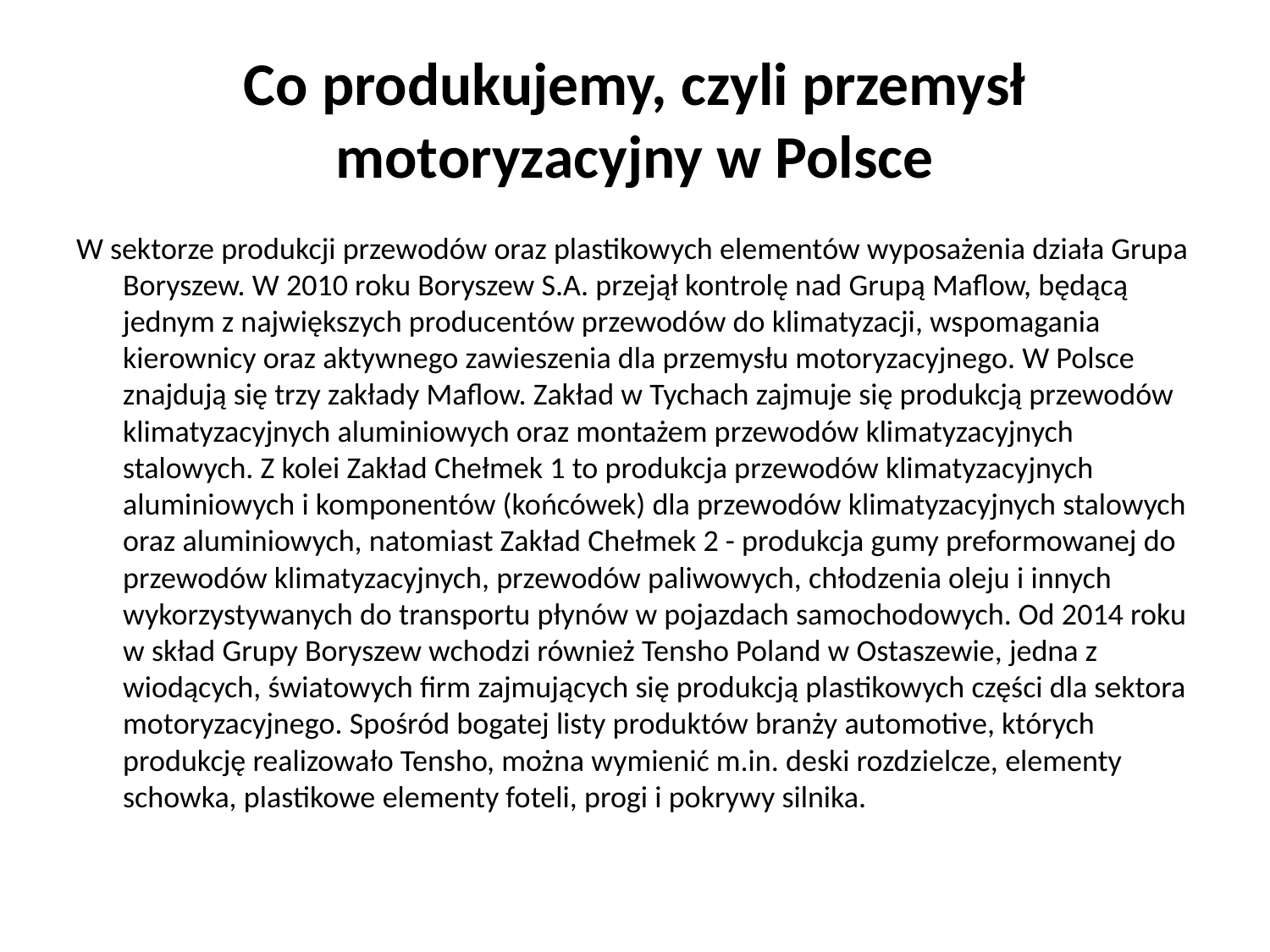

# Co produkujemy, czyli przemysł motoryzacyjny w Polsce
W sektorze produkcji przewodów oraz plastikowych elementów wyposażenia działa Grupa Boryszew. W 2010 roku Boryszew S.A. przejął kontrolę nad Grupą Maflow, będącą jednym z największych producentów przewodów do klimatyzacji, wspomagania kierownicy oraz aktywnego zawieszenia dla przemysłu motoryzacyjnego. W Polsce znajdują się trzy zakłady Maflow. Zakład w Tychach zajmuje się produkcją przewodów klimatyzacyjnych aluminiowych oraz montażem przewodów klimatyzacyjnych stalowych. Z kolei Zakład Chełmek 1 to produkcja przewodów klimatyzacyjnych aluminiowych i komponentów (końcówek) dla przewodów klimatyzacyjnych stalowych oraz aluminiowych, natomiast Zakład Chełmek 2 - produkcja gumy preformowanej do przewodów klimatyzacyjnych, przewodów paliwowych, chłodzenia oleju i innych wykorzystywanych do transportu płynów w pojazdach samochodowych. Od 2014 roku w skład Grupy Boryszew wchodzi również Tensho Poland w Ostaszewie, jedna z wiodących, światowych firm zajmujących się produkcją plastikowych części dla sektora motoryzacyjnego. Spośród bogatej listy produktów branży automotive, których produkcję realizowało Tensho, można wymienić m.in. deski rozdzielcze, elementy schowka, plastikowe elementy foteli, progi i pokrywy silnika.